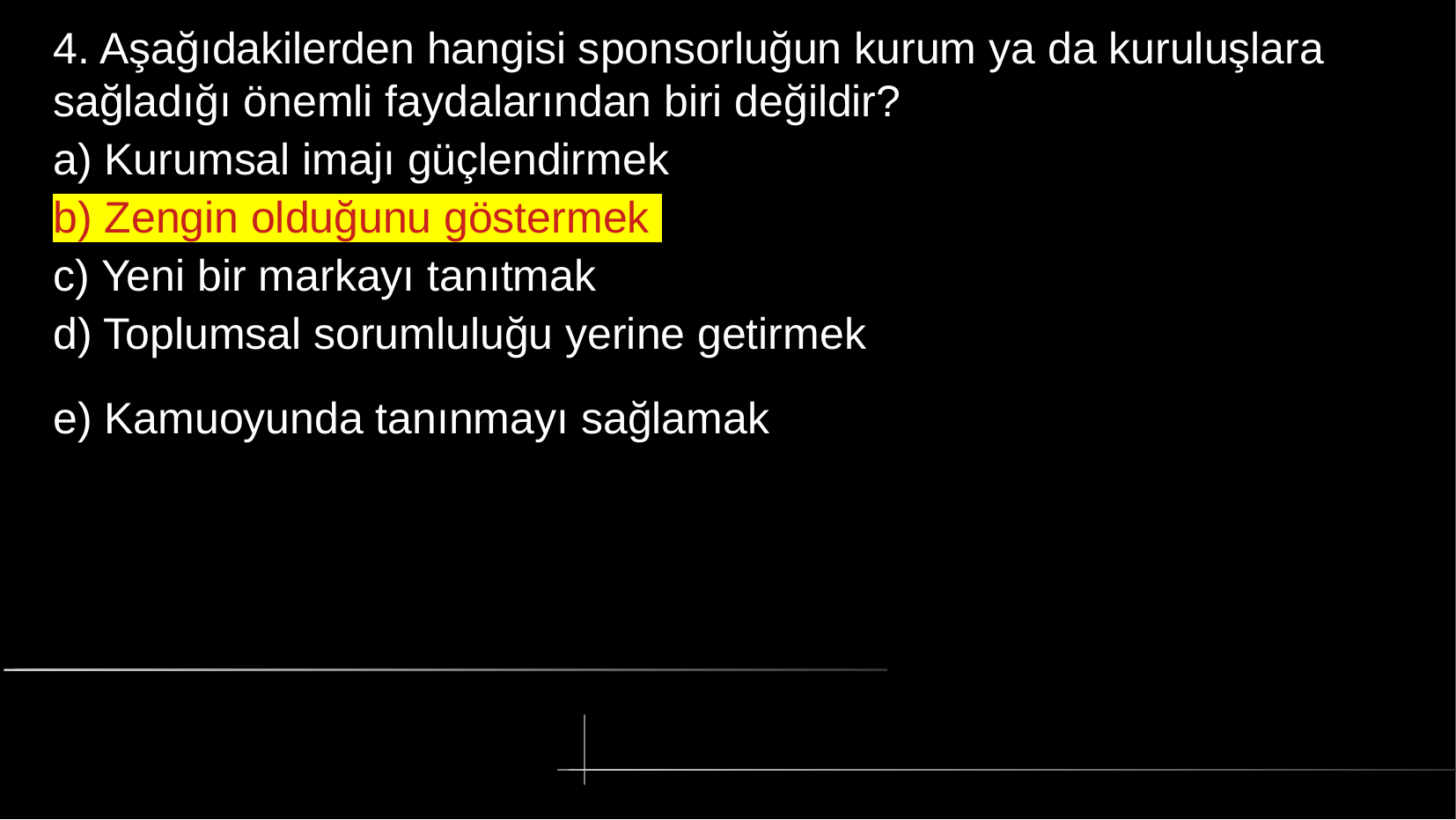

# 4. Aşağıdakilerden hangisi sponsorluğun kurum ya da kuruluşlara sağladığı önemli faydalarından biri değildir?
a) Kurumsal imajı güçlendirmek
b) Zengin olduğunu göstermek
c) Yeni bir markayı tanıtmak
d) Toplumsal sorumluluğu yerine getirmek
e) Kamuoyunda tanınmayı sağlamak